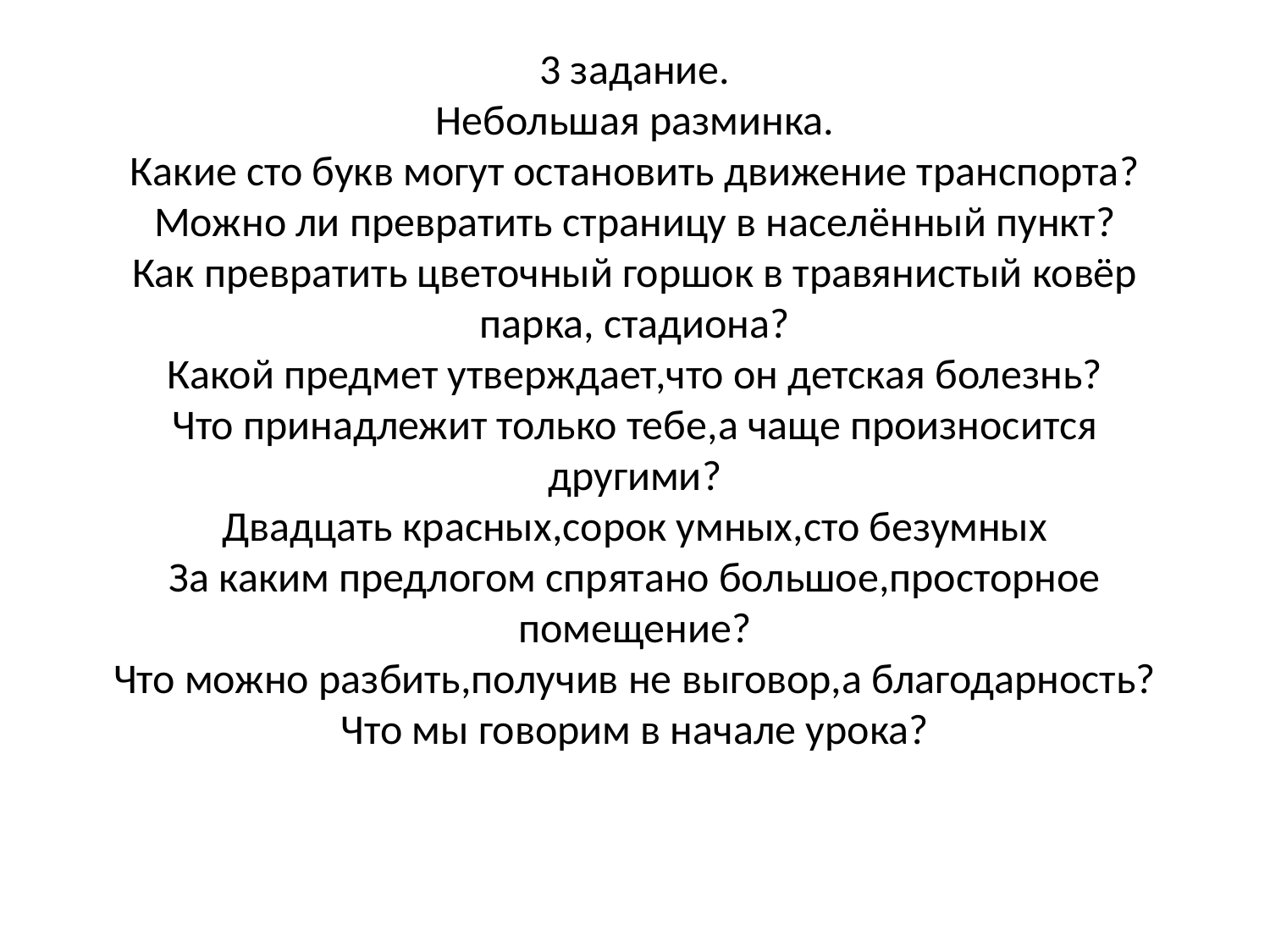

# 3 задание. Небольшая разминка. Какие сто букв могут остановить движение транспорта? Можно ли превратить страницу в населённый пункт? Как превратить цветочный горшок в травянистый ковёр парка, стадиона? Какой предмет утверждает,что он детская болезнь? Что принадлежит только тебе,а чаще произносится другими? Двадцать красных,сорок умных,сто безумных За каким предлогом спрятано большое,просторное помещение? Что можно разбить,получив не выговор,а благодарность? Что мы говорим в начале урока?